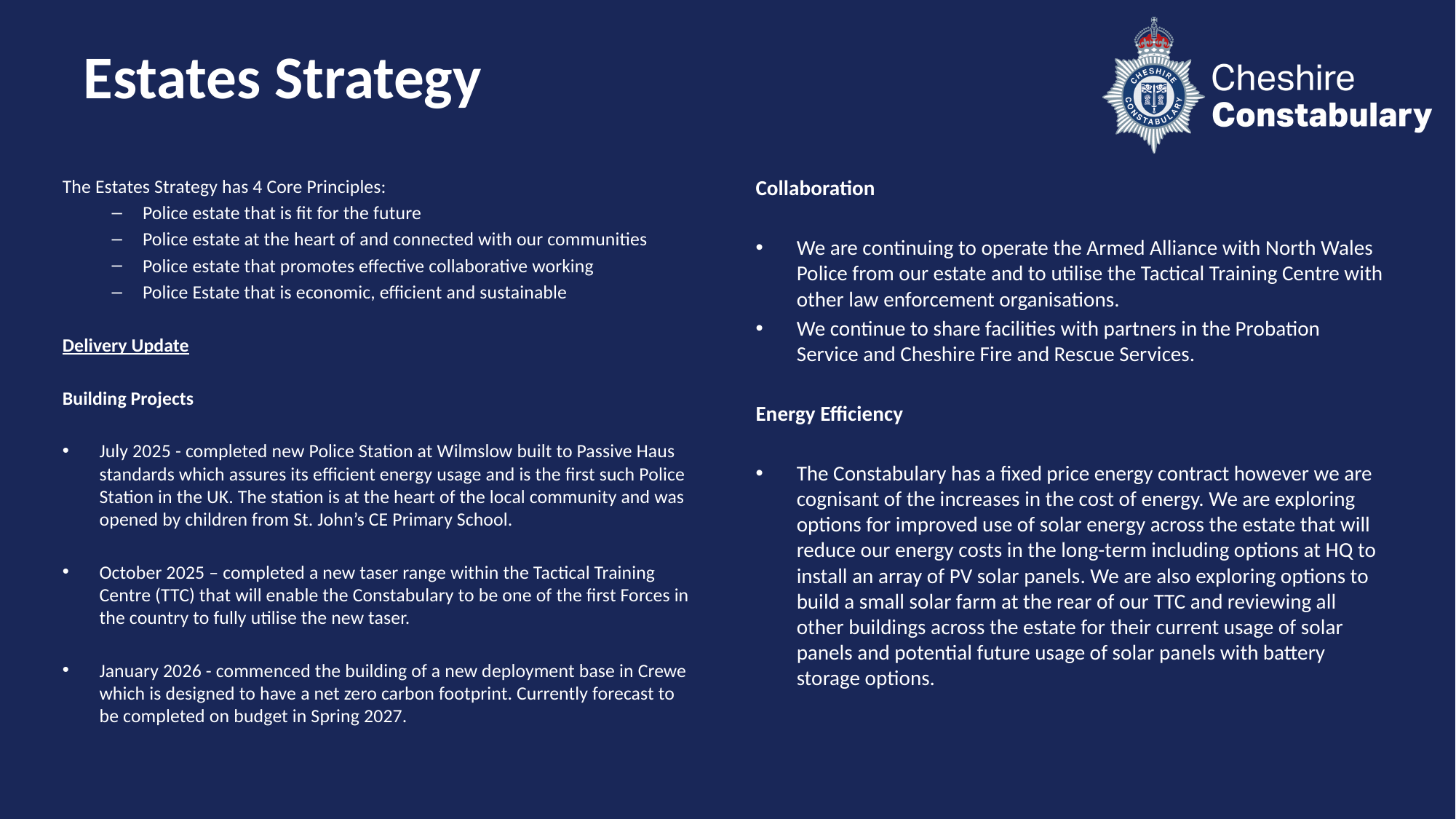

# Estates Strategy
The Estates Strategy has 4 Core Principles:
Police estate that is fit for the future
Police estate at the heart of and connected with our communities
Police estate that promotes effective collaborative working
Police Estate that is economic, efficient and sustainable

Delivery Update

Building Projects

July 2025 - completed new Police Station at Wilmslow built to Passive Haus standards which assures its efficient energy usage and is the first such Police Station in the UK. The station is at the heart of the local community and was opened by children from St. John’s CE Primary School.

October 2025 – completed a new taser range within the Tactical Training Centre (TTC) that will enable the Constabulary to be one of the first Forces in the country to fully utilise the new taser.

January 2026 - commenced the building of a new deployment base in Crewe which is designed to have a net zero carbon footprint. Currently forecast to be completed on budget in Spring 2027.

Collaboration

We are continuing to operate the Armed Alliance with North Wales Police from our estate and to utilise the Tactical Training Centre with other law enforcement organisations.
We continue to share facilities with partners in the Probation Service and Cheshire Fire and Rescue Services.

Energy Efficiency

The Constabulary has a fixed price energy contract however we are cognisant of the increases in the cost of energy. We are exploring options for improved use of solar energy across the estate that will reduce our energy costs in the long-term including options at HQ to install an array of PV solar panels. We are also exploring options to build a small solar farm at the rear of our TTC and reviewing all other buildings across the estate for their current usage of solar panels and potential future usage of solar panels with battery storage options.